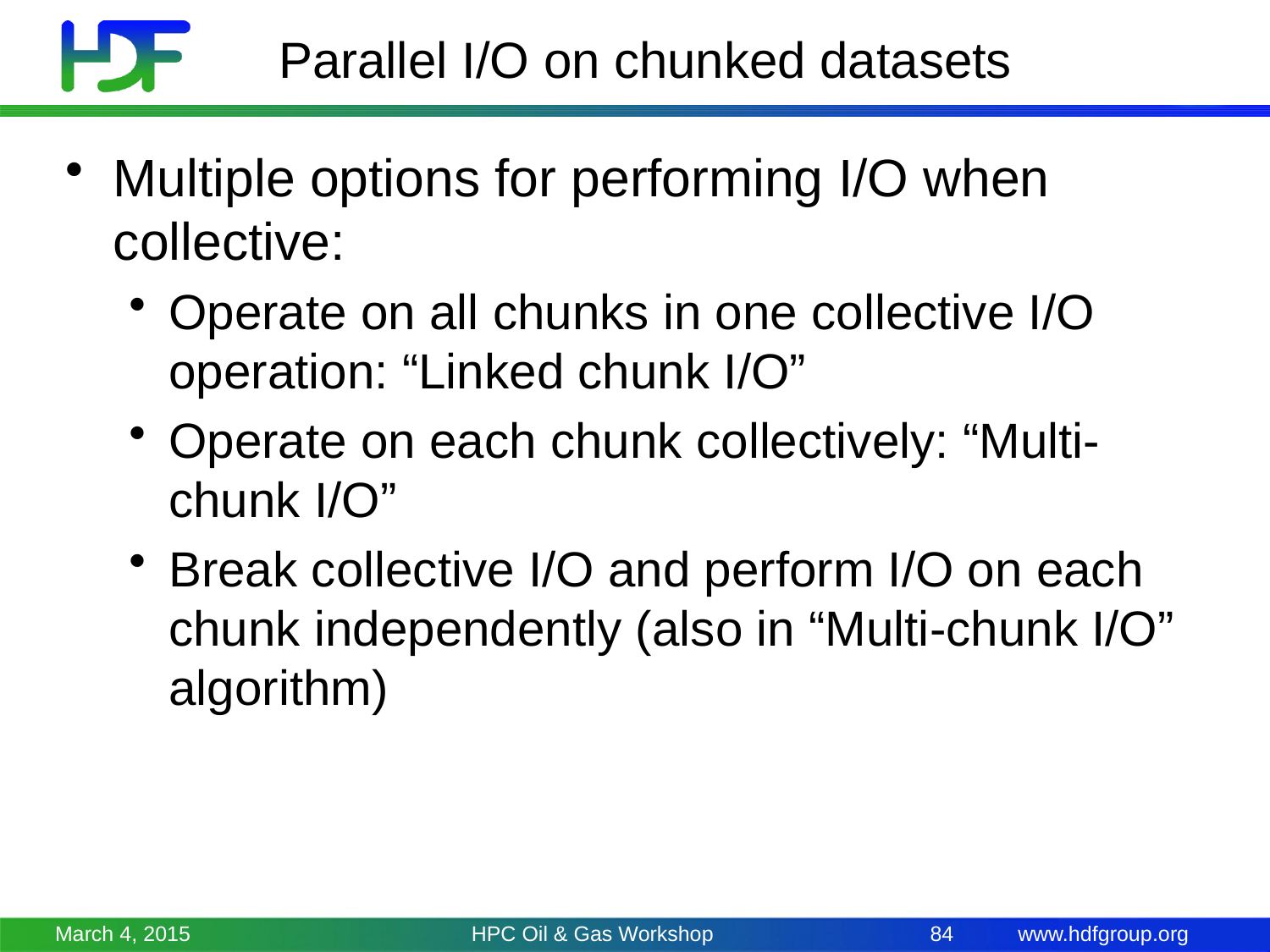

# Parallel I/O on chunked datasets
Multiple options for performing I/O when collective:
Operate on all chunks in one collective I/O operation: “Linked chunk I/O”
Operate on each chunk collectively: “Multi-chunk I/O”
Break collective I/O and perform I/O on each chunk independently (also in “Multi-chunk I/O” algorithm)
March 4, 2015
HPC Oil & Gas Workshop
84